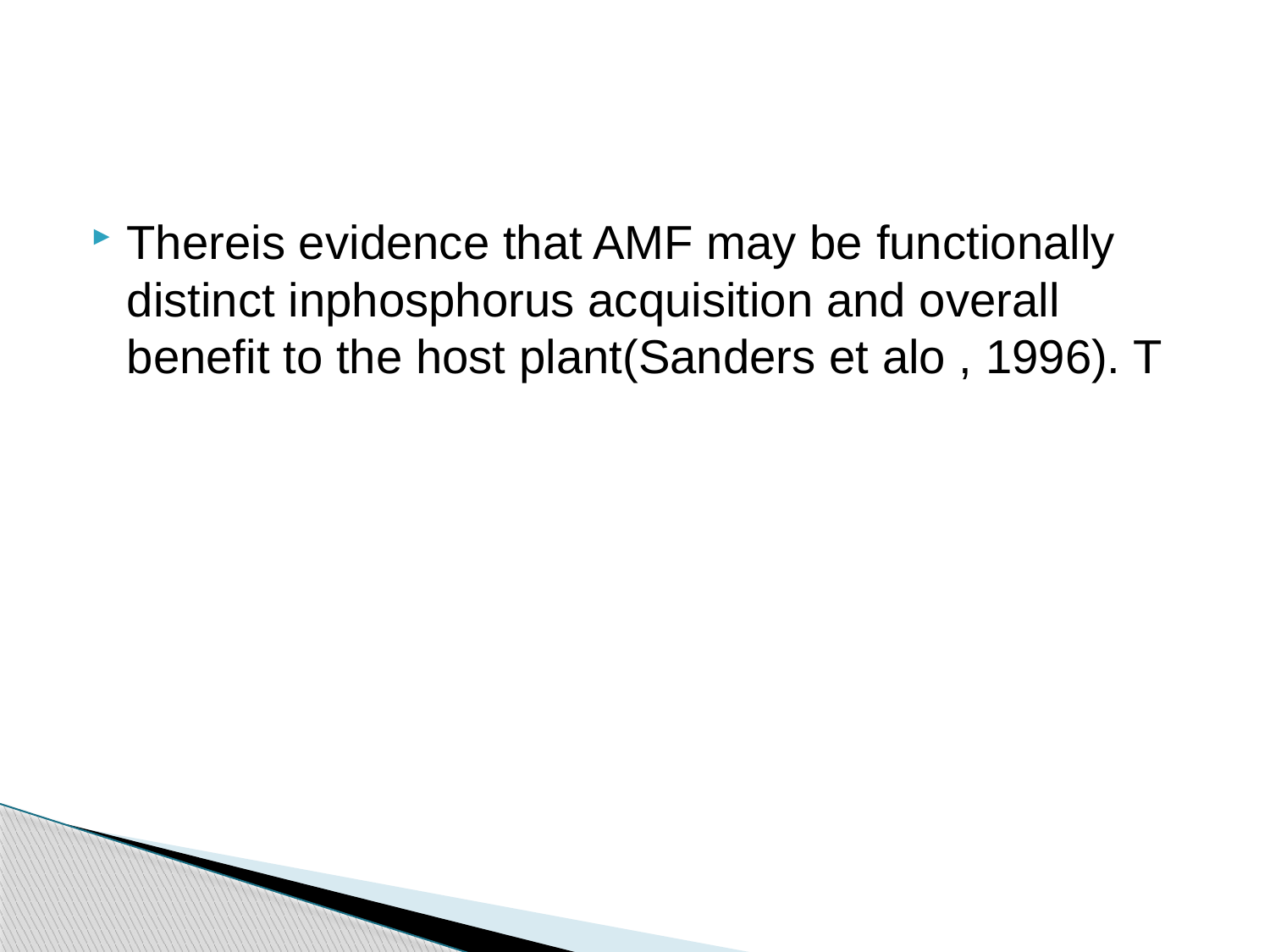

#
Thereis evidence that AMF may be functionally distinct inphosphorus acquisition and overall benefit to the host plant(Sanders et alo , 1996). T